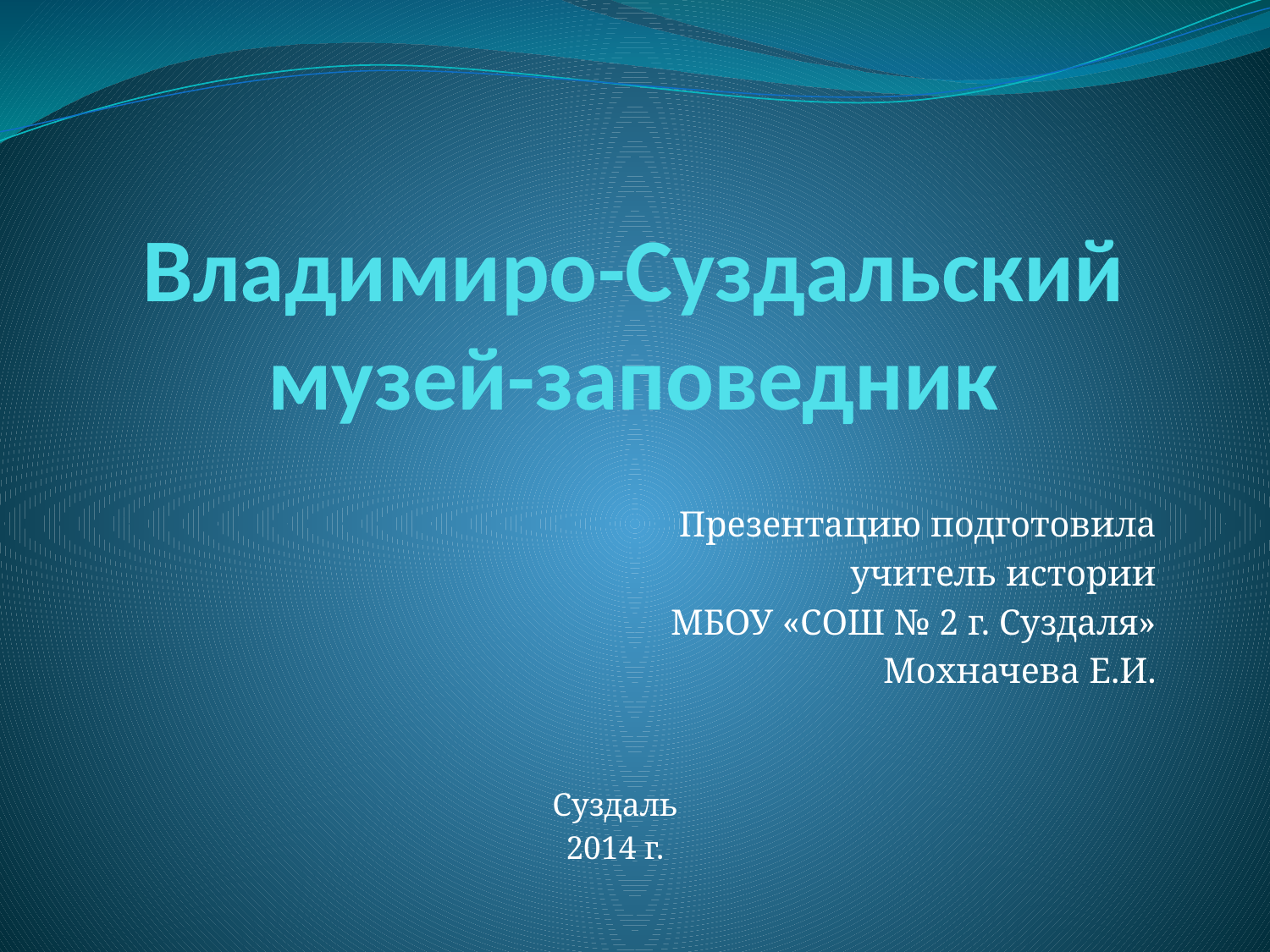

# Владимиро-Суздальский музей-заповедник
Презентацию подготовила
учитель истории
МБОУ «СОШ № 2 г. Суздаля»
Мохначева Е.И.

Суздаль
2014 г.